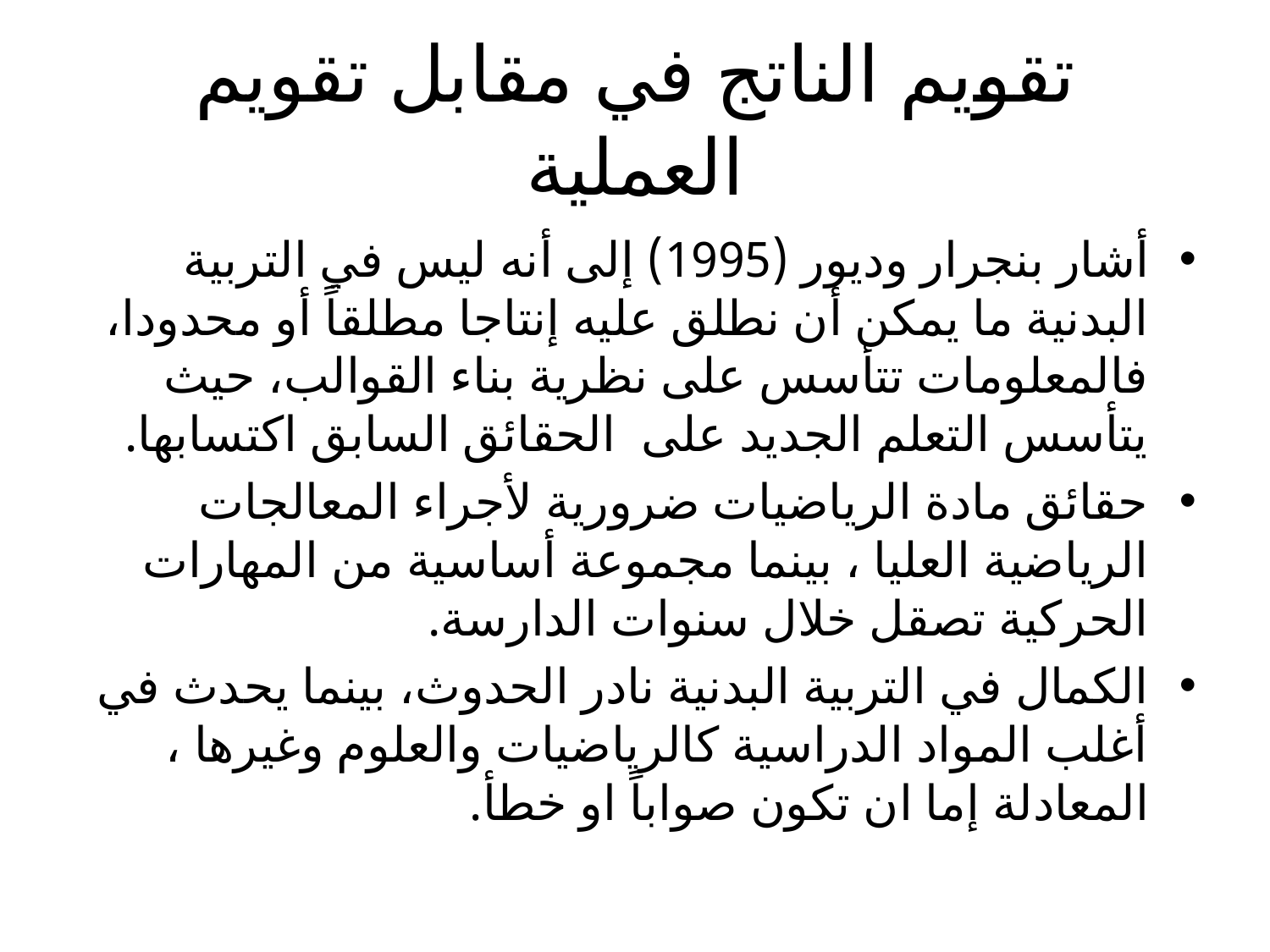

# تقويم الناتج في مقابل تقويم العملية
أشار بنجرار وديور (1995) إلى أنه ليس في التربية البدنية ما يمكن أن نطلق عليه إنتاجا مطلقاً أو محدودا، فالمعلومات تتأسس على نظرية بناء القوالب، حيث يتأسس التعلم الجديد على  الحقائق السابق اكتسابها.
حقائق مادة الرياضيات ضرورية لأجراء المعالجات الرياضية العليا ، بينما مجموعة أساسية من المهارات الحركية تصقل خلال سنوات الدارسة.
الكمال في التربية البدنية نادر الحدوث، بينما يحدث في أغلب المواد الدراسية كالرياضيات والعلوم وغيرها ، المعادلة إما ان تكون صواباً او خطأ.